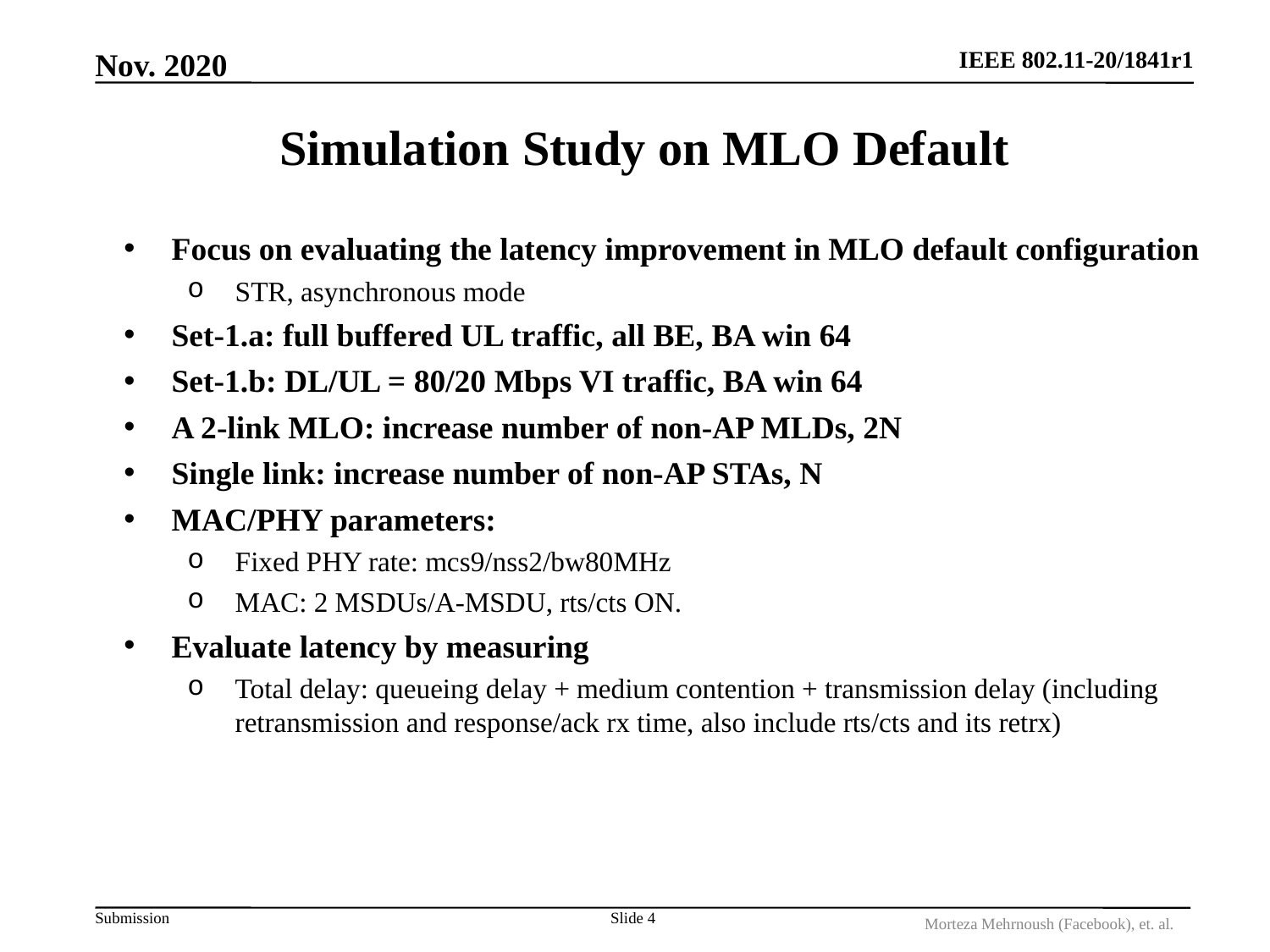

Nov. 2020
# Simulation Study on MLO Default
Focus on evaluating the latency improvement in MLO default configuration
STR, asynchronous mode
Set-1.a: full buffered UL traffic, all BE, BA win 64
Set-1.b: DL/UL = 80/20 Mbps VI traffic, BA win 64
A 2-link MLO: increase number of non-AP MLDs, 2N
Single link: increase number of non-AP STAs, N
MAC/PHY parameters:
Fixed PHY rate: mcs9/nss2/bw80MHz
MAC: 2 MSDUs/A-MSDU, rts/cts ON.
Evaluate latency by measuring
Total delay: queueing delay + medium contention + transmission delay (including retransmission and response/ack rx time, also include rts/cts and its retrx)

Slide 4
Morteza Mehrnoush (Facebook), et. al.